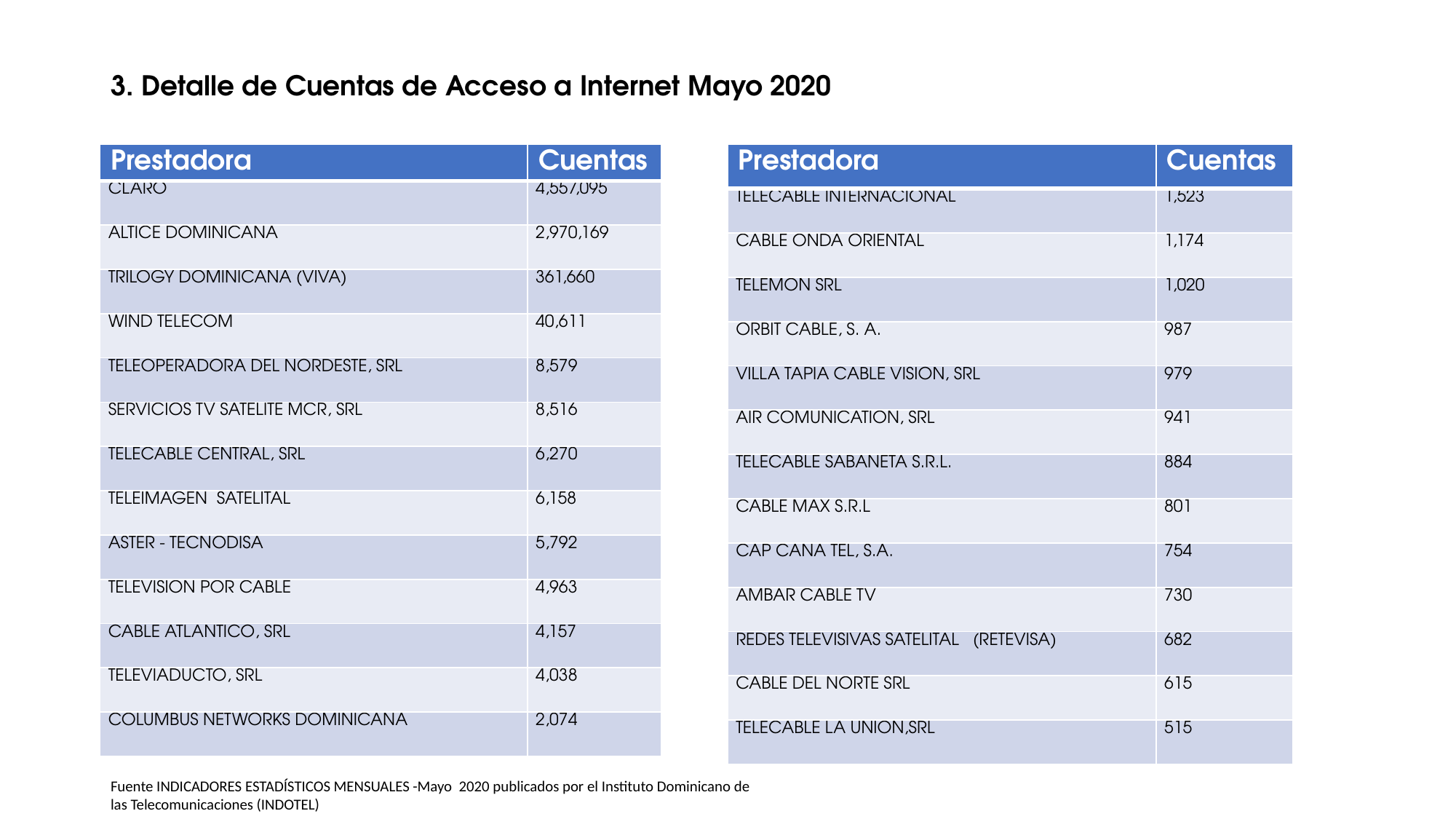

# 3. Detalle de Cuentas de Acceso a Internet Mayo 2020
| Prestadora | Cuentas |
| --- | --- |
| CLARO | 4,557,095 |
| ALTICE DOMINICANA | 2,970,169 |
| TRILOGY DOMINICANA (VIVA) | 361,660 |
| WIND TELECOM | 40,611 |
| TELEOPERADORA DEL NORDESTE, SRL | 8,579 |
| SERVICIOS TV SATELITE MCR, SRL | 8,516 |
| TELECABLE CENTRAL, SRL | 6,270 |
| TELEIMAGEN SATELITAL | 6,158 |
| ASTER - TECNODISA | 5,792 |
| TELEVISION POR CABLE | 4,963 |
| CABLE ATLANTICO, SRL | 4,157 |
| TELEVIADUCTO, SRL | 4,038 |
| COLUMBUS NETWORKS DOMINICANA | 2,074 |
| Prestadora | Cuentas |
| --- | --- |
| TELECABLE INTERNACIONAL | 1,523 |
| CABLE ONDA ORIENTAL | 1,174 |
| TELEMON SRL | 1,020 |
| ORBIT CABLE, S. A. | 987 |
| VILLA TAPIA CABLE VISION, SRL | 979 |
| AIR COMUNICATION, SRL | 941 |
| TELECABLE SABANETA S.R.L. | 884 |
| CABLE MAX S.R.L | 801 |
| CAP CANA TEL, S.A. | 754 |
| AMBAR CABLE TV | 730 |
| REDES TELEVISIVAS SATELITAL (RETEVISA) | 682 |
| CABLE DEL NORTE SRL | 615 |
| TELECABLE LA UNION,SRL | 515 |
Fuente INDICADORES ESTADÍSTICOS MENSUALES -Mayo  2020 publicados por el Instituto Dominicano de las Telecomunicaciones (INDOTEL)